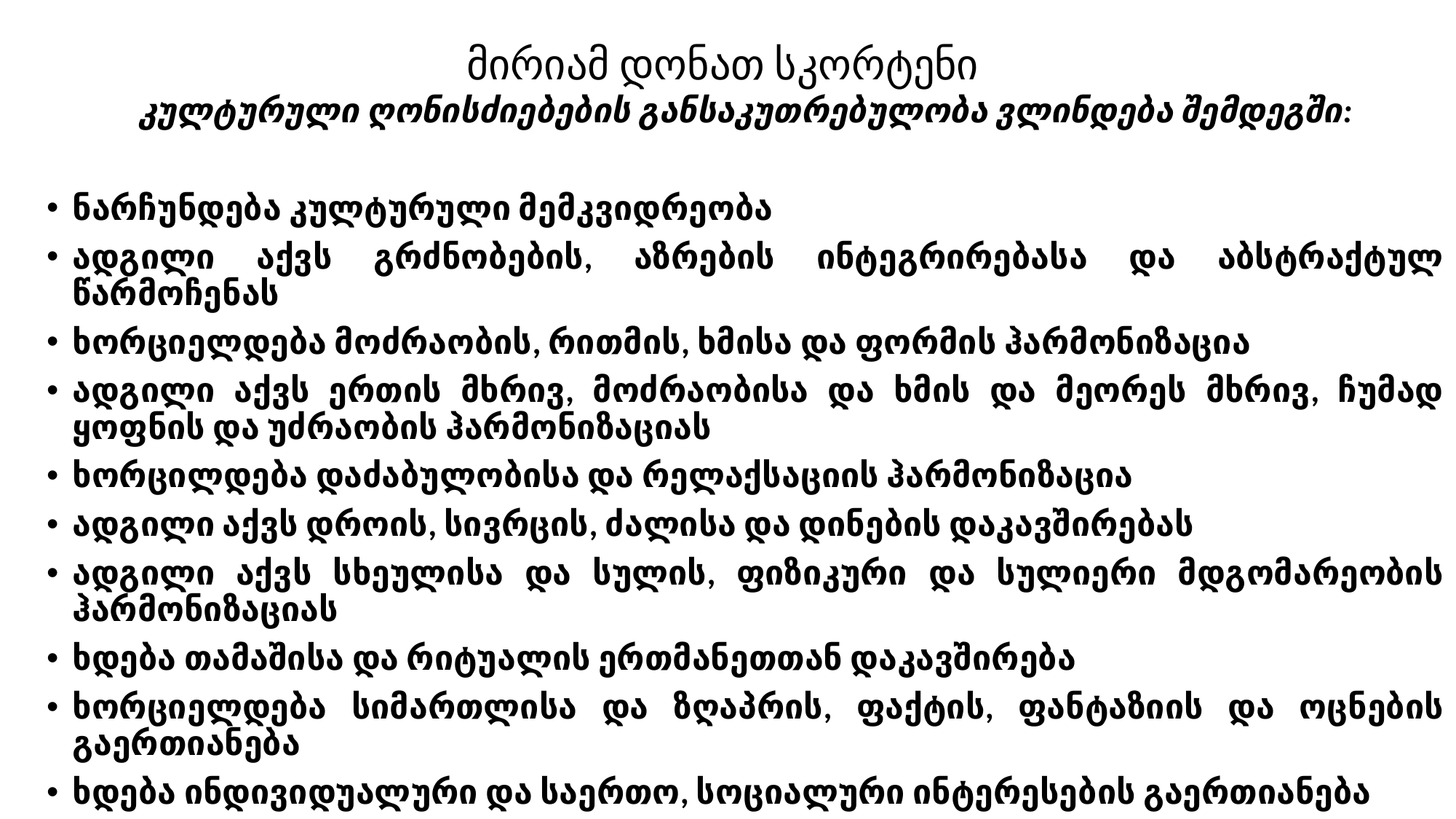

# მირიამ დონათ სკორტენი
კულტურული ღონისძიებების განსაკუთრებულობა ვლინდება შემდეგში:

ნარჩუნდება კულტურული მემკვიდრეობა
ადგილი აქვს გრძნობების, აზრების ინტეგრირებასა და აბსტრაქტულ წარმოჩენას
ხორციელდება მოძრაობის, რითმის, ხმისა და ფორმის ჰარმონიზაცია
ადგილი აქვს ერთის მხრივ, მოძრაობისა და ხმის და მეორეს მხრივ, ჩუმად ყოფნის და უძრაობის ჰარმონიზაციას
ხორცილდება დაძაბულობისა და რელაქსაციის ჰარმონიზაცია
ადგილი აქვს დროის, სივრცის, ძალისა და დინების დაკავშირებას
ადგილი აქვს სხეულისა და სულის, ფიზიკური და სულიერი მდგომარეობის ჰარმონიზაციას
ხდება თამაშისა და რიტუალის ერთმანეთთან დაკავშირება
ხორციელდება სიმართლისა და ზღაპრის, ფაქტის, ფანტაზიის და ოცნების გაერთიანება
ხდება ინდივიდუალური და საერთო, სოციალური ინტერესების გაერთიანება